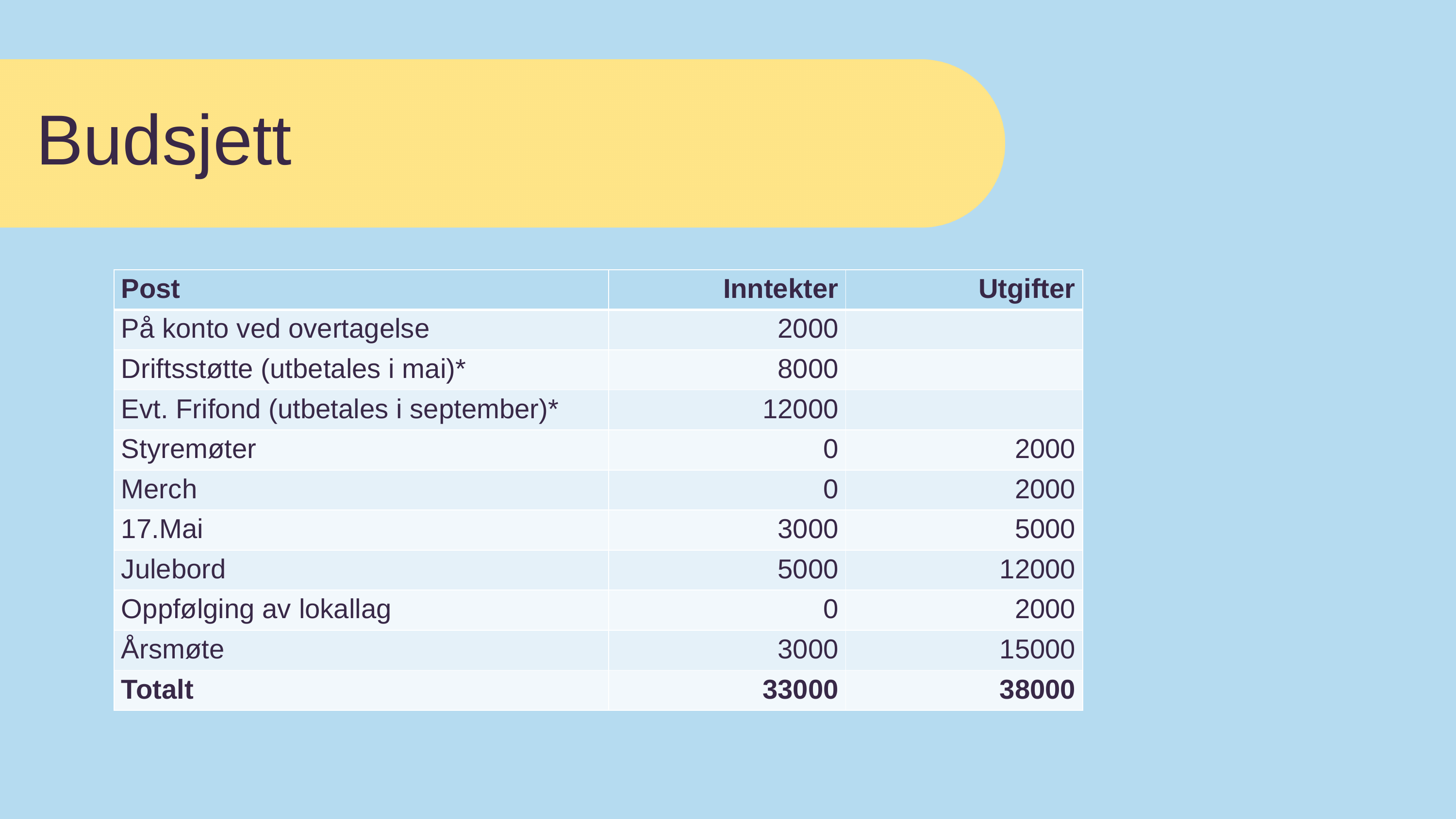

Budsjett
| Post | Inntekter | Utgifter |
| --- | --- | --- |
| På konto ved overtagelse | 2000 |  |
| Driftsstøtte (utbetales i mai)\* | 8000 |  |
| Evt. Frifond (utbetales i september)\* | 12000 |  |
| Styremøter | 0 | 2000 |
| Merch | 0 | 2000 |
| 17.Mai | 3000 | 5000 |
| Julebord | 5000 | 12000 |
| Oppfølging av lokallag | 0 | 2000 |
| Årsmøte | 3000 | 15000 |
| Totalt | 33000 | 38000 |